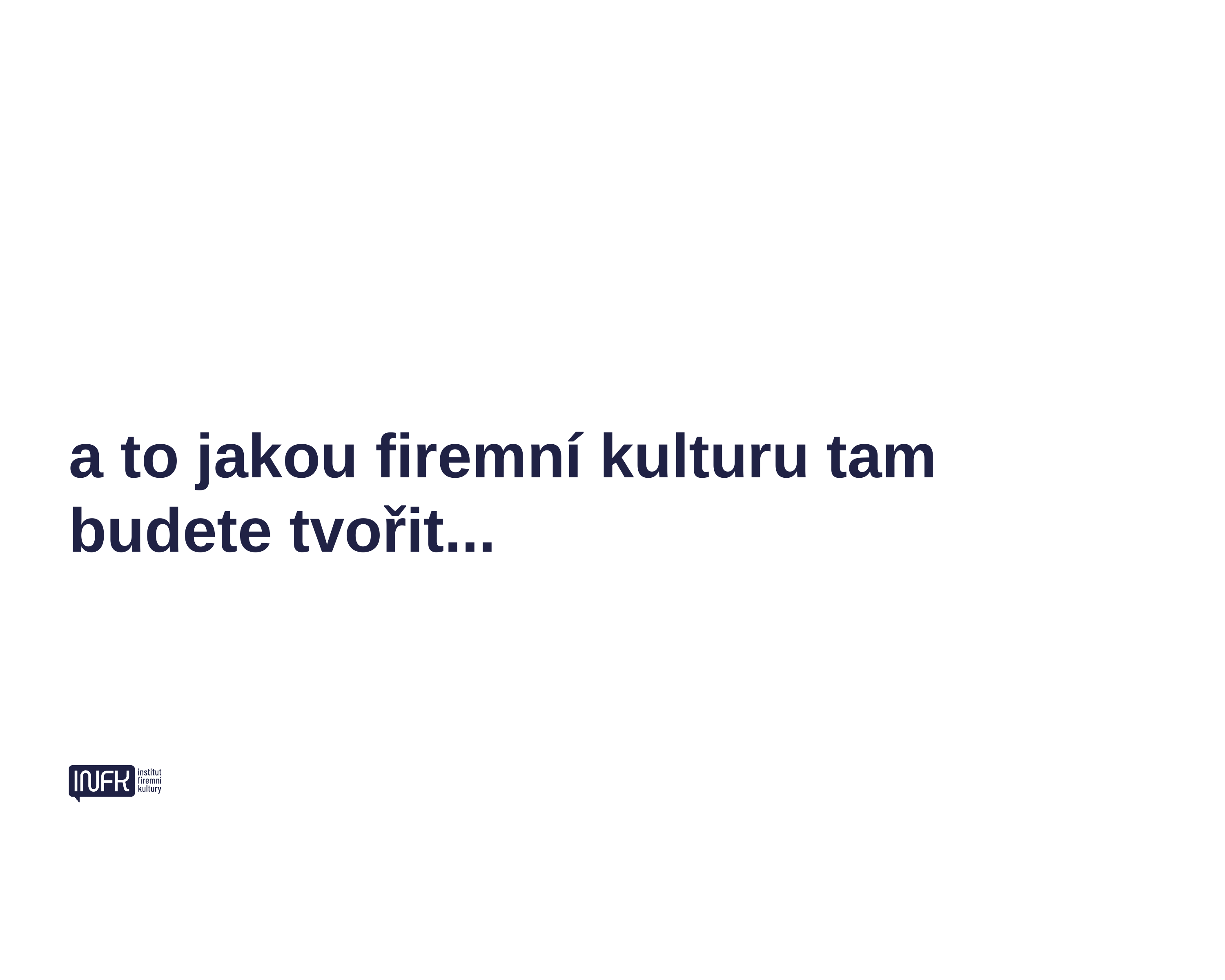

a to jakou firemní kulturu tam budete tvořit...